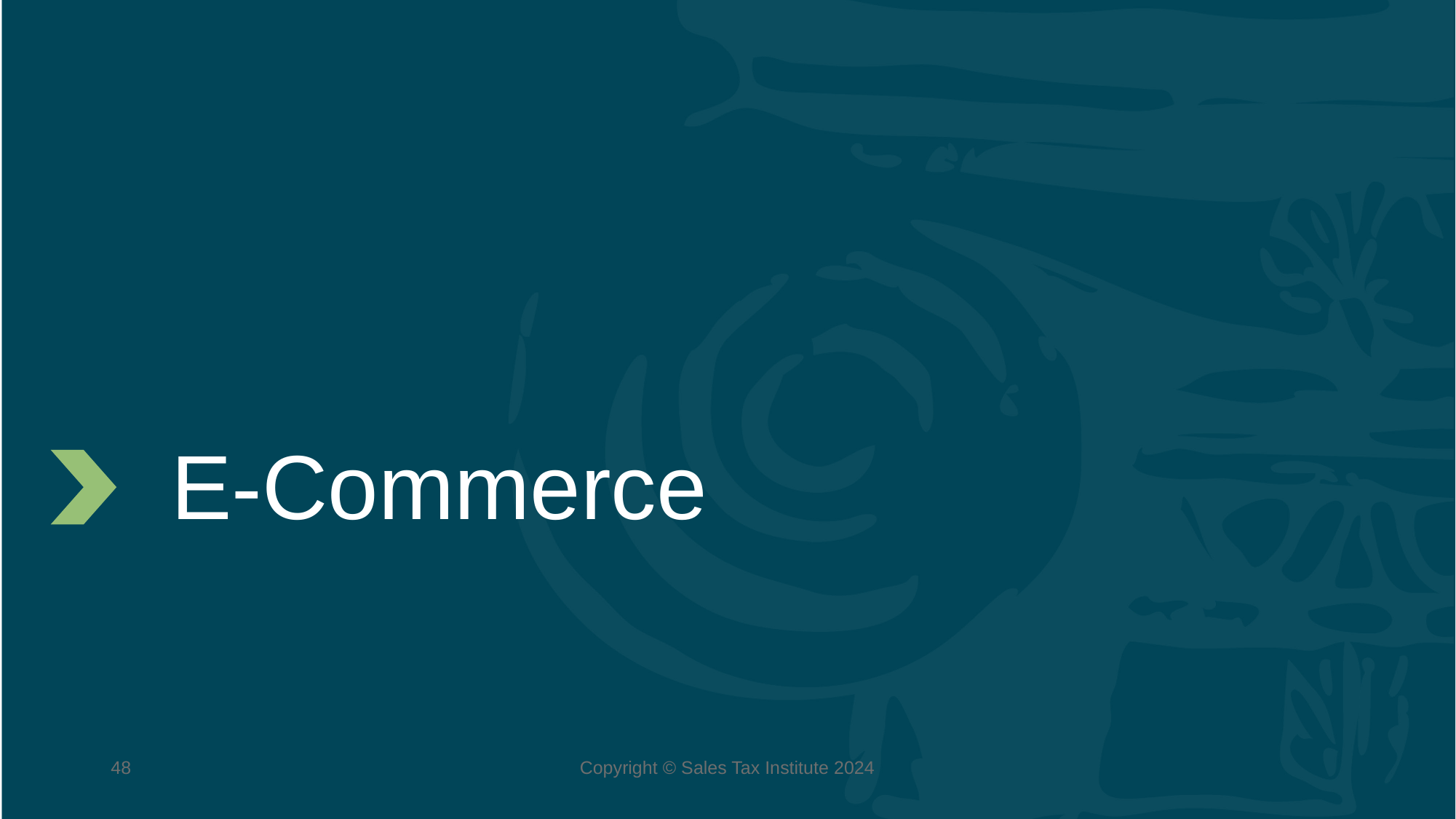

# E-Commerce

48
Copyright © Sales Tax Institute 2024